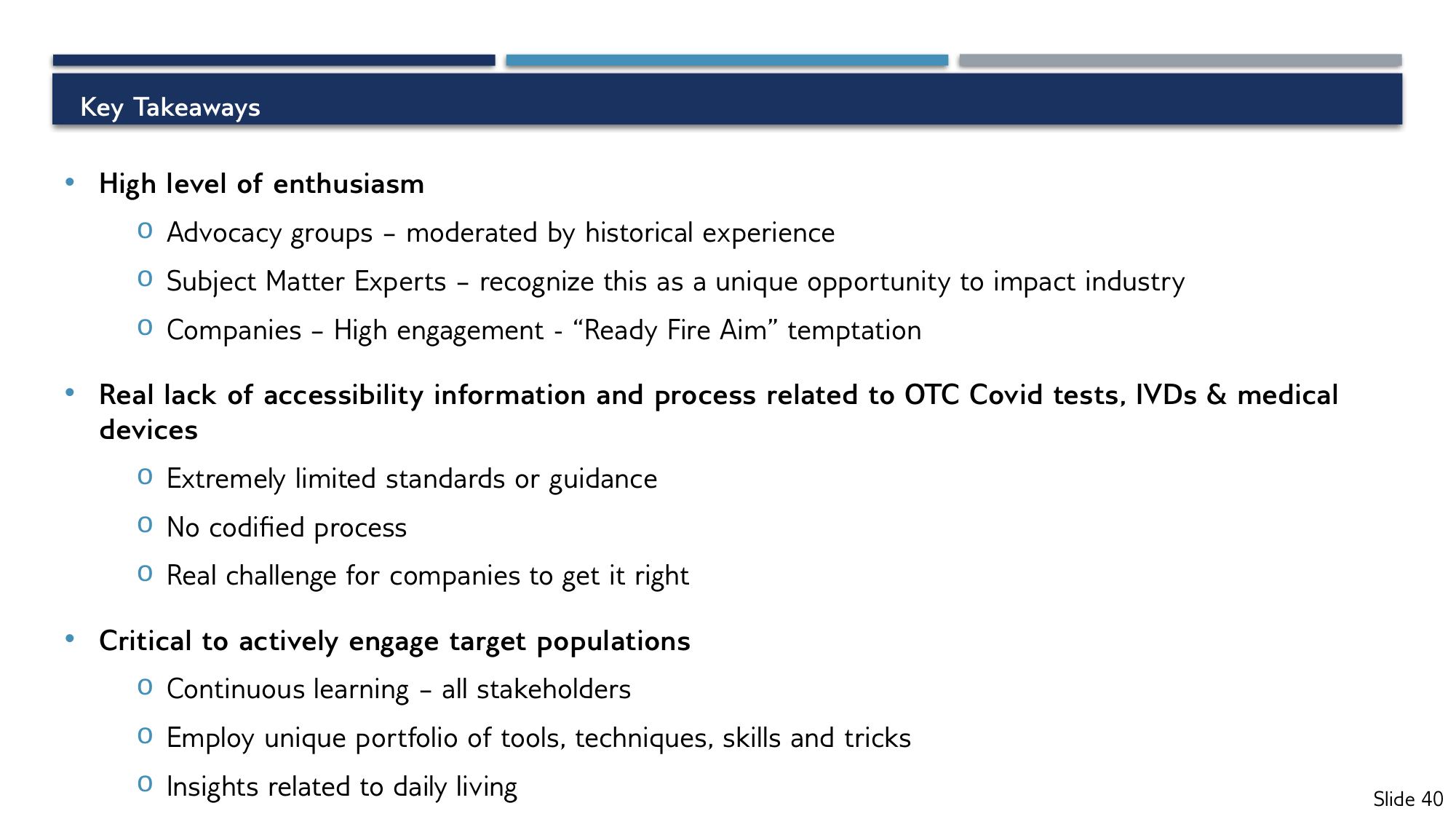

# Key Takeaways
High level of enthusiasm
Advocacy groups – moderated by historical experience
Subject Matter Experts – recognize this as a unique opportunity to impact industry
Companies – High engagement - “Ready Fire Aim” temptation
Real lack of accessibility information and process related to OTC Covid tests, IVDs & medical devices
Extremely limited standards or guidance
No codified process
Real challenge for companies to get it right
Critical to actively engage target populations
Continuous learning – all stakeholders
Employ unique portfolio of tools, techniques, skills and tricks
Insights related to daily living
Slide 40